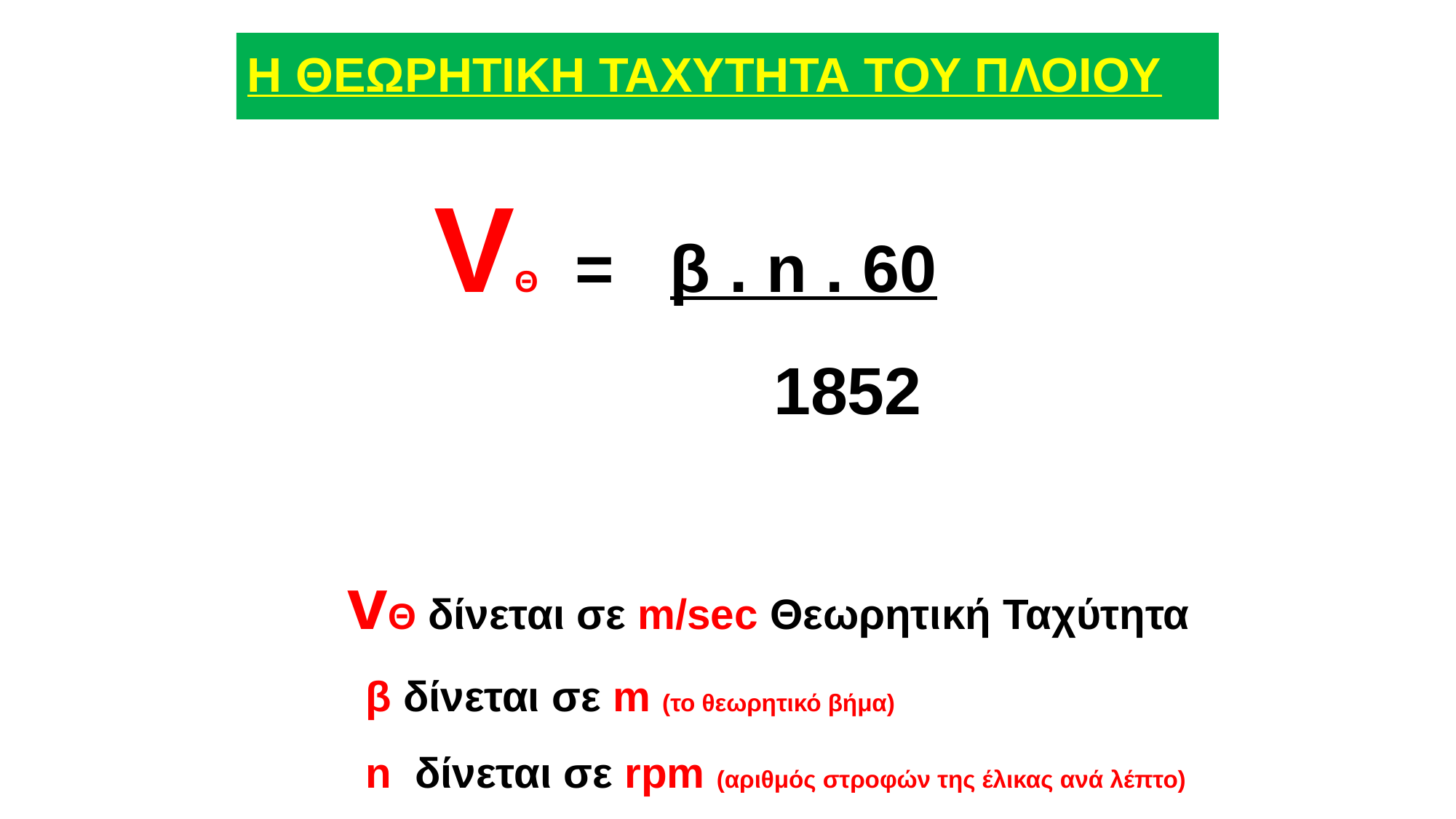

# Η ΘΕΩΡΗΤΙΚΗ ΤΑΧΥΤΗΤΑ ΤΟΥ ΠΛΟΙΟΥ
VΘ  =   β . n . 60
                             1852
           vΘ δίνεται σε m/sec Θεωρητική Ταχύτητα
           β δίνεται σε m (το θεωρητικό βήμα)
           n  δίνεται σε rpm (αριθμός στροφών της έλικας ανά λέπτο)
            Μθ Μίλια θεωρητικά